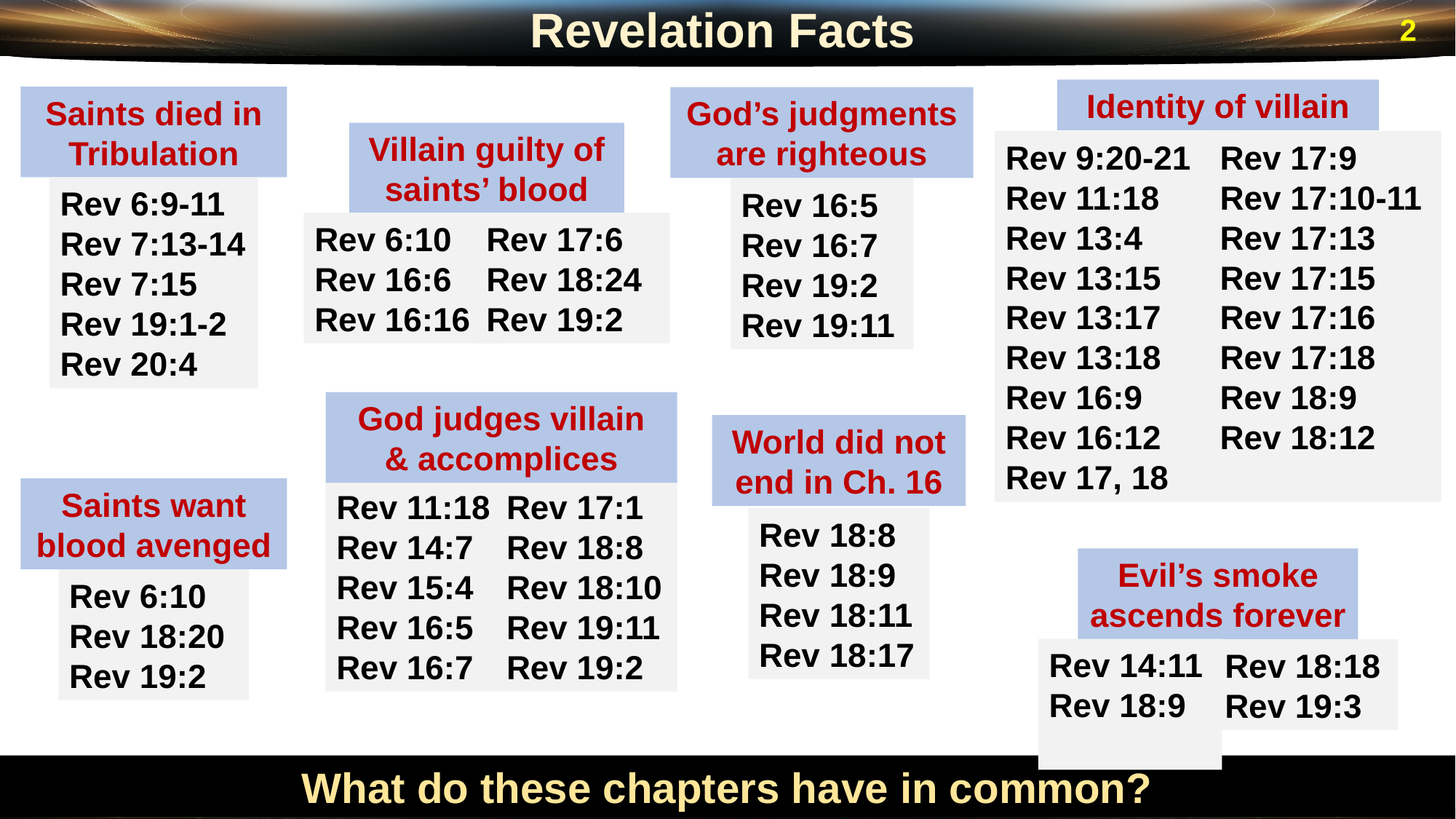

Revelation Facts

2
Identity of villain
Rev 9:20-21
Rev 11:18
Rev 13:4
Rev 13:15
Rev 13:17
Rev 13:18
Rev 16:9
Rev 16:12
Rev 17, 18
Rev 17:9
Rev 17:10-11
Rev 17:13
Rev 17:15
Rev 17:16
Rev 17:18
Rev 18:9
Rev 18:12

Saints died in Tribulation
Rev 6:9-11
Rev 7:13-14
Rev 7:15
Rev 19:1-2
Rev 20:4
God’s judgments are righteous
Rev 16:5
Rev 16:7
Rev 19:2
Rev 19:11
Villain guilty of
saints’ blood
Rev 6:10
Rev 16:6
Rev 16:16
Rev 17:6
Rev 18:24
Rev 19:2
God judges villain
& accomplices
Rev 11:18
Rev 14:7
Rev 15:4
Rev 16:5
Rev 16:7
Rev 17:1
Rev 18:8
Rev 18:10
Rev 19:11
Rev 19:2
World did not end in Ch. 16
Rev 18:8
Rev 18:9
Rev 18:11
Rev 18:17
Saints want blood avenged
Rev 6:10
Rev 18:20
Rev 19:2
Evil’s smoke
ascends forever
Rev 14:11
Rev 18:9
Rev 18:18
Rev 19:3
What do these chapters have in common?